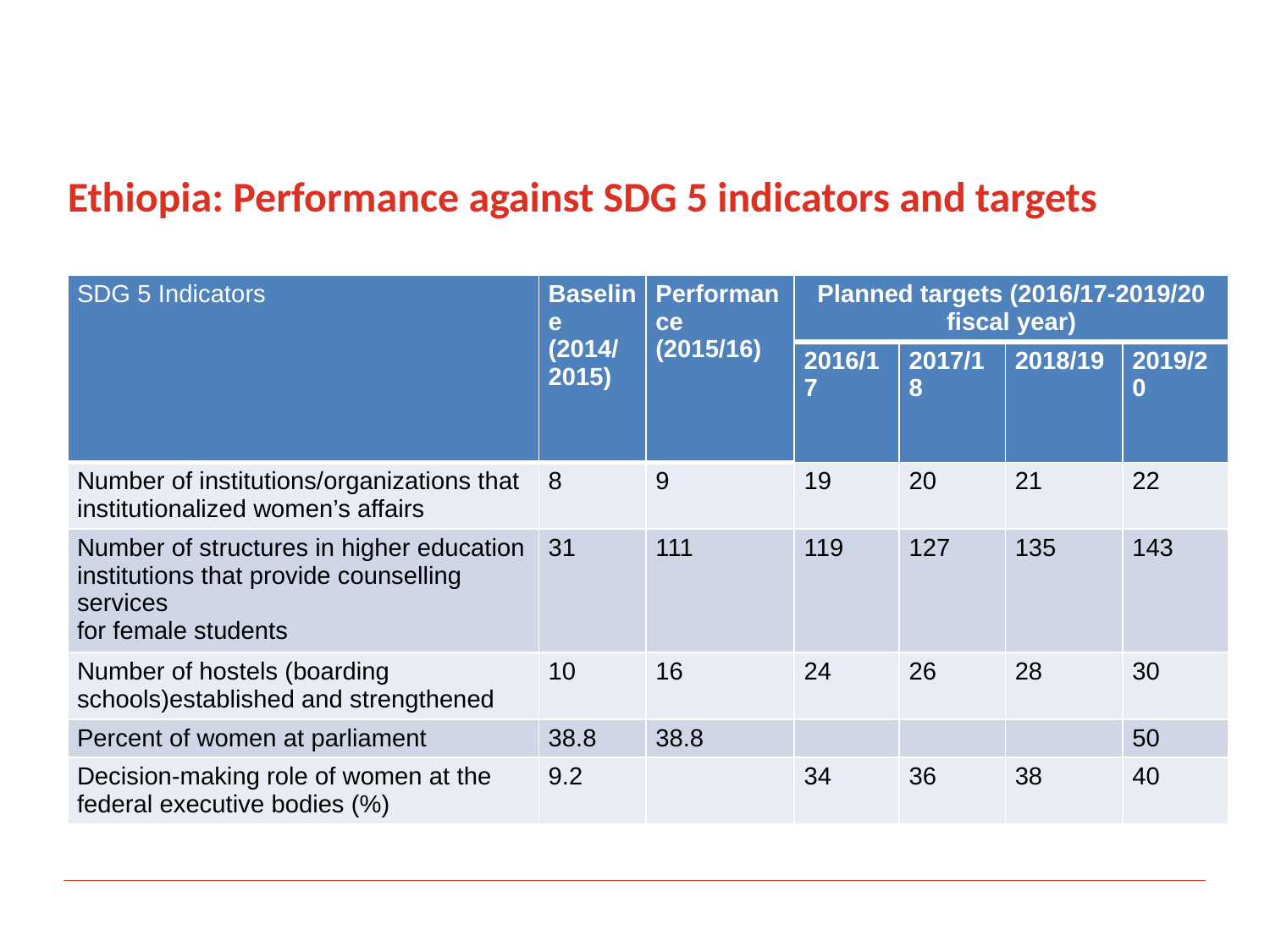

# Ethiopia: Performance against SDG 5 indicators and targets
| SDG 5 Indicators | Baseline (2014/ 2015) | Performance (2015/16) | Planned targets (2016/17-2019/20 fiscal year) |  |  |  |
| --- | --- | --- | --- | --- | --- | --- |
|  |  |  | 2016/17 | 2017/18 | 2018/19 | 2019/20 |
| Number of institutions/organizations that institutionalized women’s affairs | 8 | 9 | 19 | 20 | 21 | 22 |
| Number of structures in higher education institutions that provide counselling services for female students | 31 | 111 | 119 | 127 | 135 | 143 |
| Number of hostels (boarding schools)established and strengthened | 10 | 16 | 24 | 26 | 28 | 30 |
| Percent of women at parliament | 38.8 | 38.8 |  |  |  | 50 |
| Decision-making role of women at the federal executive bodies (%) | 9.2 |  | 34 | 36 | 38 | 40 |